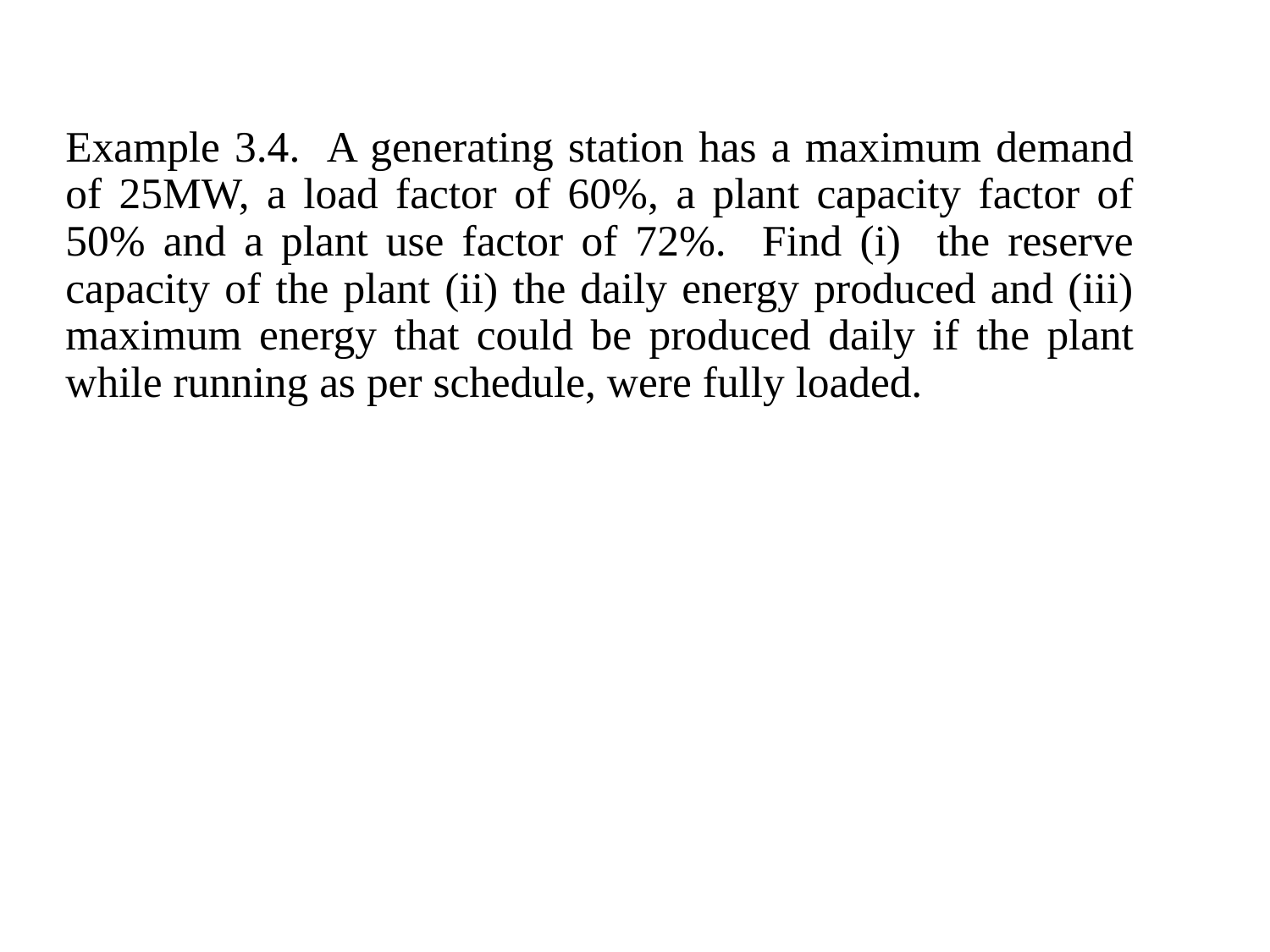

# Example 3.4.  A generating station has a maximum demand of 25MW, a load factor of 60%, a plant capacity factor of 50% and a plant use factor of 72%.  Find (i)  the reserve capacity of the plant (ii) the daily energy produced and (iii) maximum energy that could be produced daily if the plant while running as per schedule, were fully loaded.